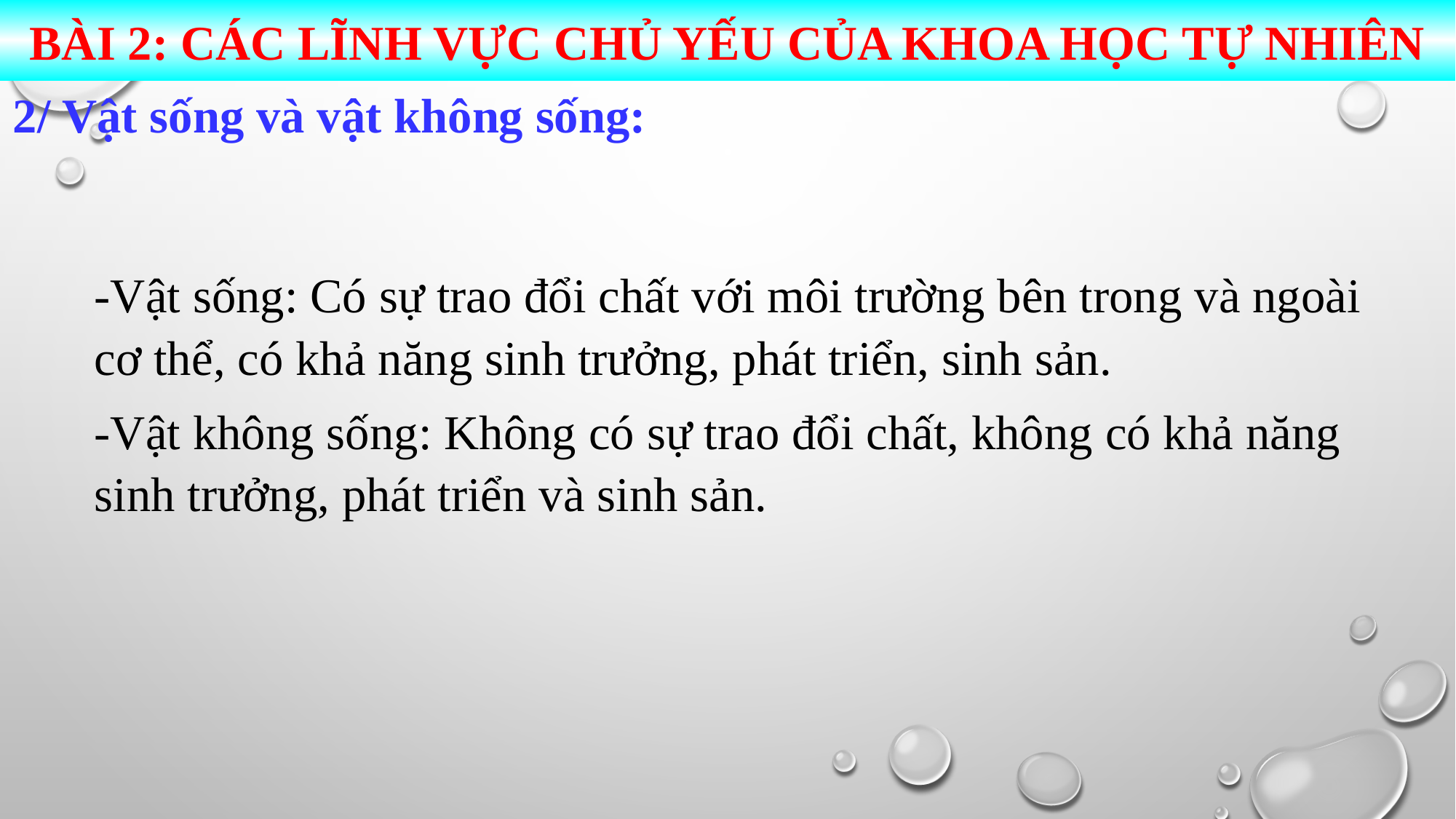

BÀI 2: CÁC LĨNH VỰC CHỦ YẾU CỦA KHOA HỌC TỰ NHIÊN
2/ Vật sống và vật không sống:
-Vật sống: Có sự trao đổi chất với môi trường bên trong và ngoài cơ thể, có khả năng sinh trưởng, phát triển, sinh sản.
-Vật không sống: Không có sự trao đổi chất, không có khả năng sinh trưởng, phát triển và sinh sản.